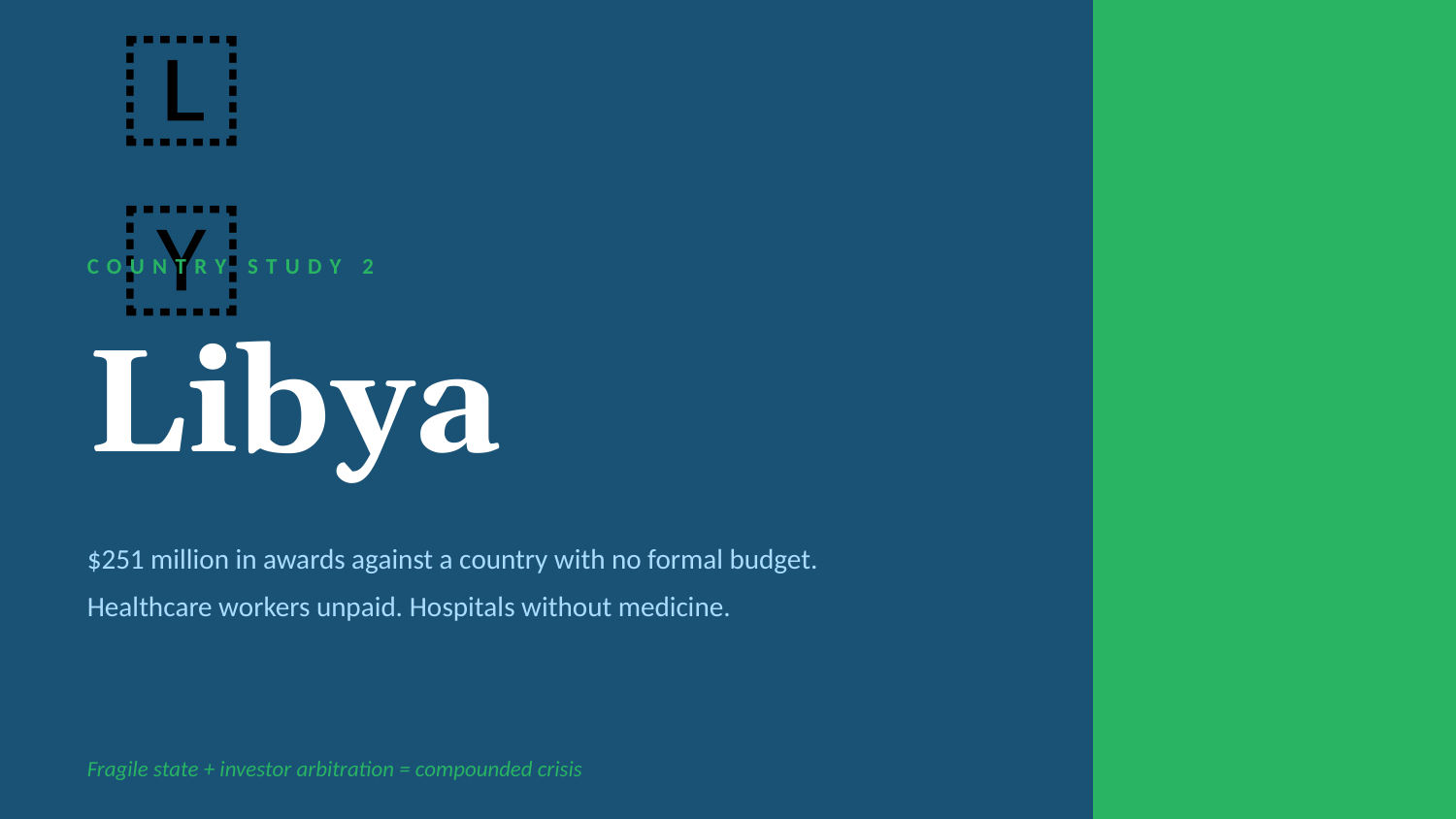

🇱🇾
COUNTRY STUDY 2
Libya
$251 million in awards against a country with no formal budget.
Healthcare workers unpaid. Hospitals without medicine.
Fragile state + investor arbitration = compounded crisis